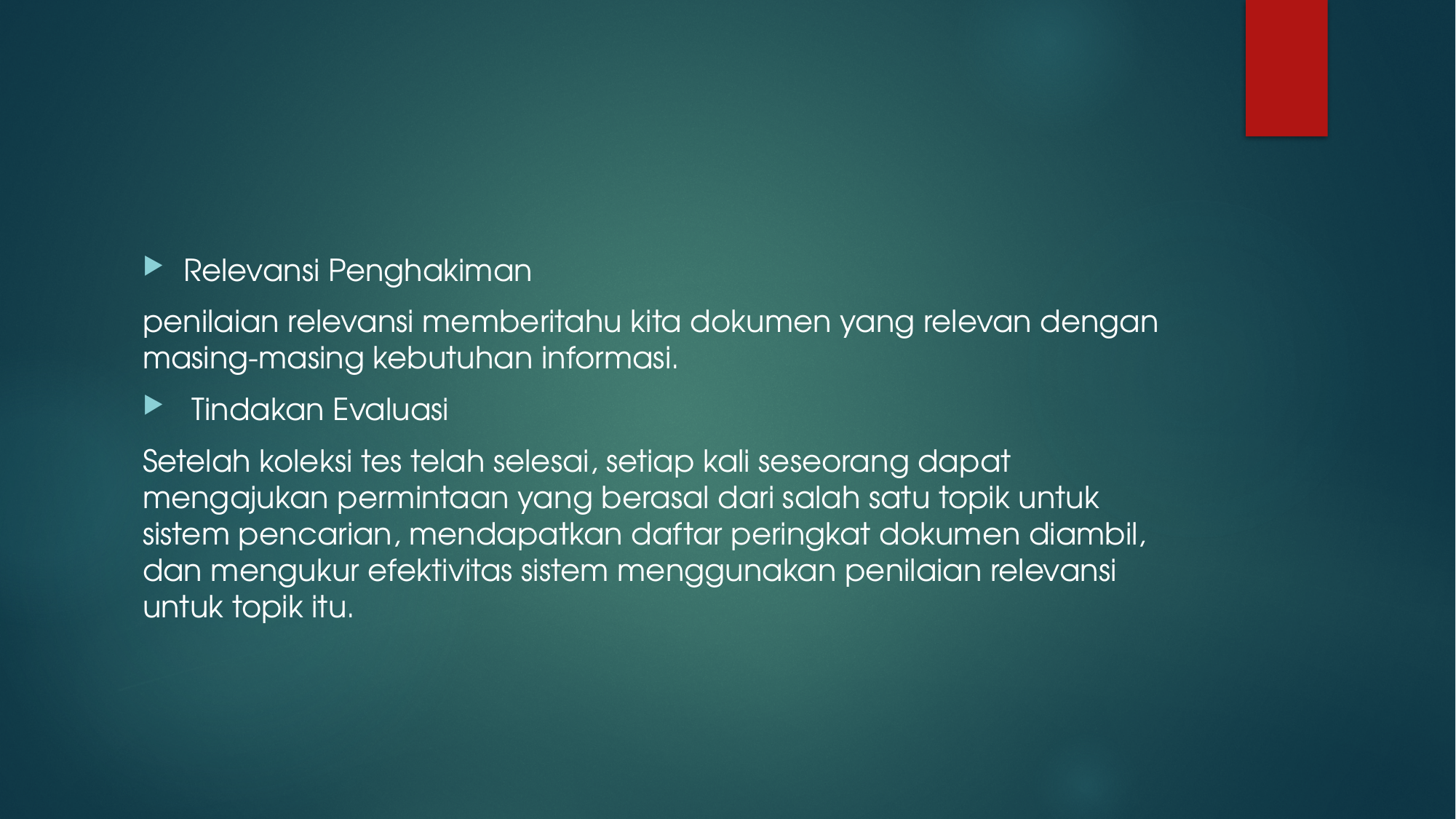

#
Relevansi Penghakiman
penilaian relevansi memberitahu kita dokumen yang relevan dengan masing-masing kebutuhan informasi.
 Tindakan Evaluasi
Setelah koleksi tes telah selesai, setiap kali seseorang dapat mengajukan permintaan yang berasal dari salah satu topik untuk sistem pencarian, mendapatkan daftar peringkat dokumen diambil, dan mengukur efektivitas sistem menggunakan penilaian relevansi untuk topik itu.